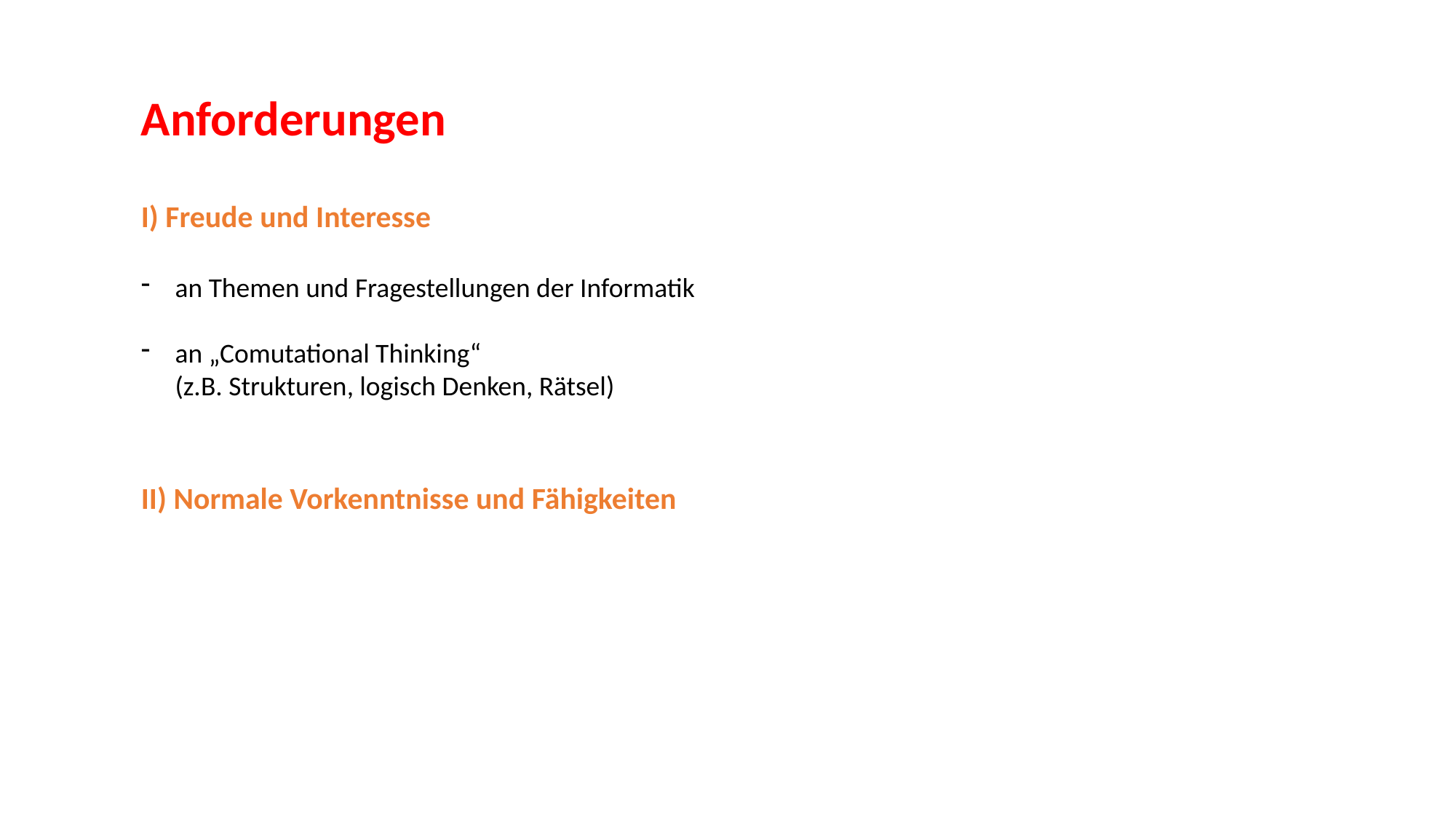

Anforderungen
I) Freude und Interesse

an Themen und Fragestellungen der Informatik

an „Comutational Thinking“
(z.B. Strukturen, logisch Denken, Rätsel)
II) Normale Vorkenntnisse und Fähigkeiten